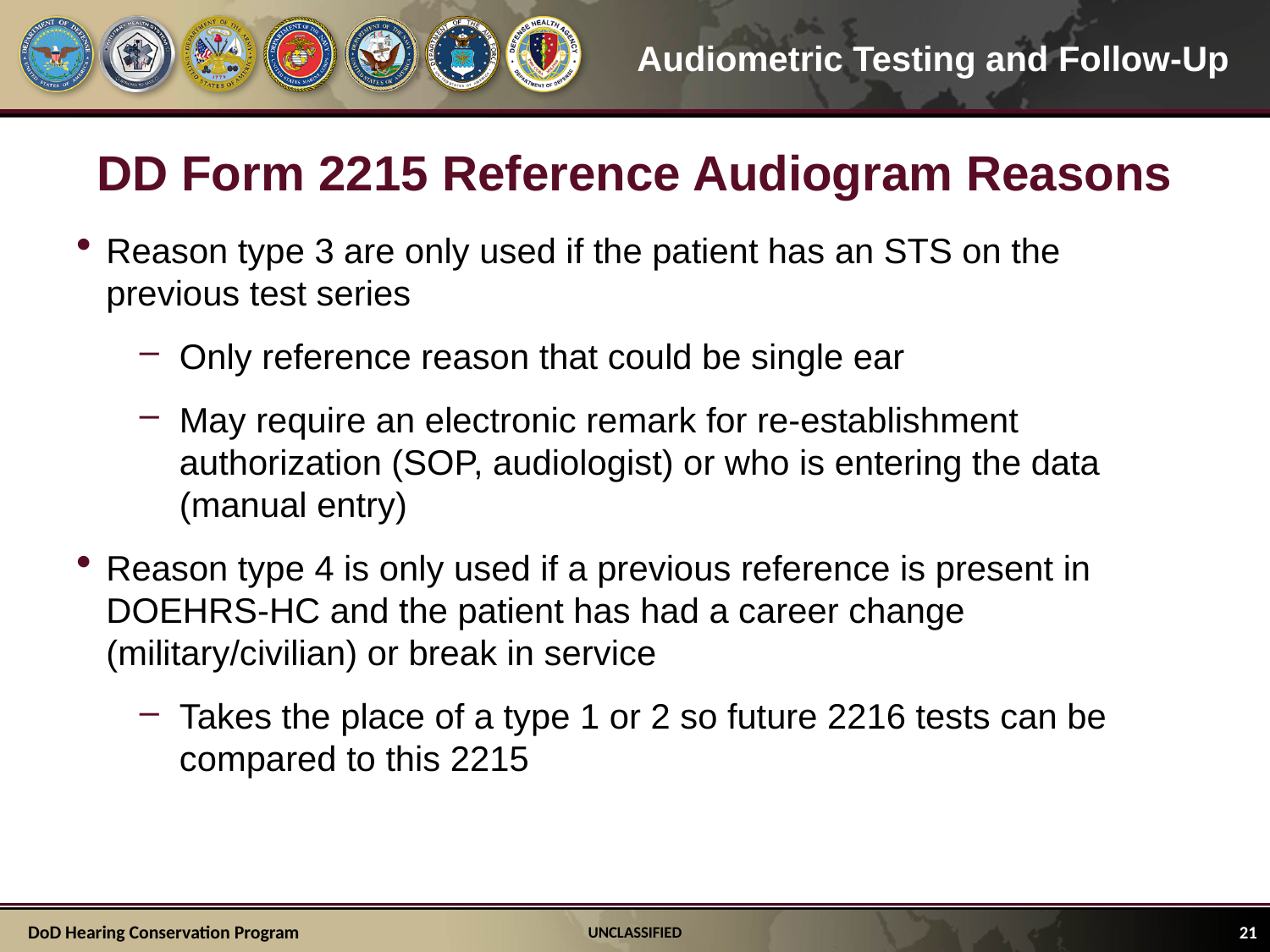

# DD Form 2215 Reference Audiogram Reasons
Reason type 3 are only used if the patient has an STS on the previous test series
Only reference reason that could be single ear
May require an electronic remark for re-establishment authorization (SOP, audiologist) or who is entering the data (manual entry)
Reason type 4 is only used if a previous reference is present in DOEHRS-HC and the patient has had a career change (military/civilian) or break in service
Takes the place of a type 1 or 2 so future 2216 tests can be compared to this 2215